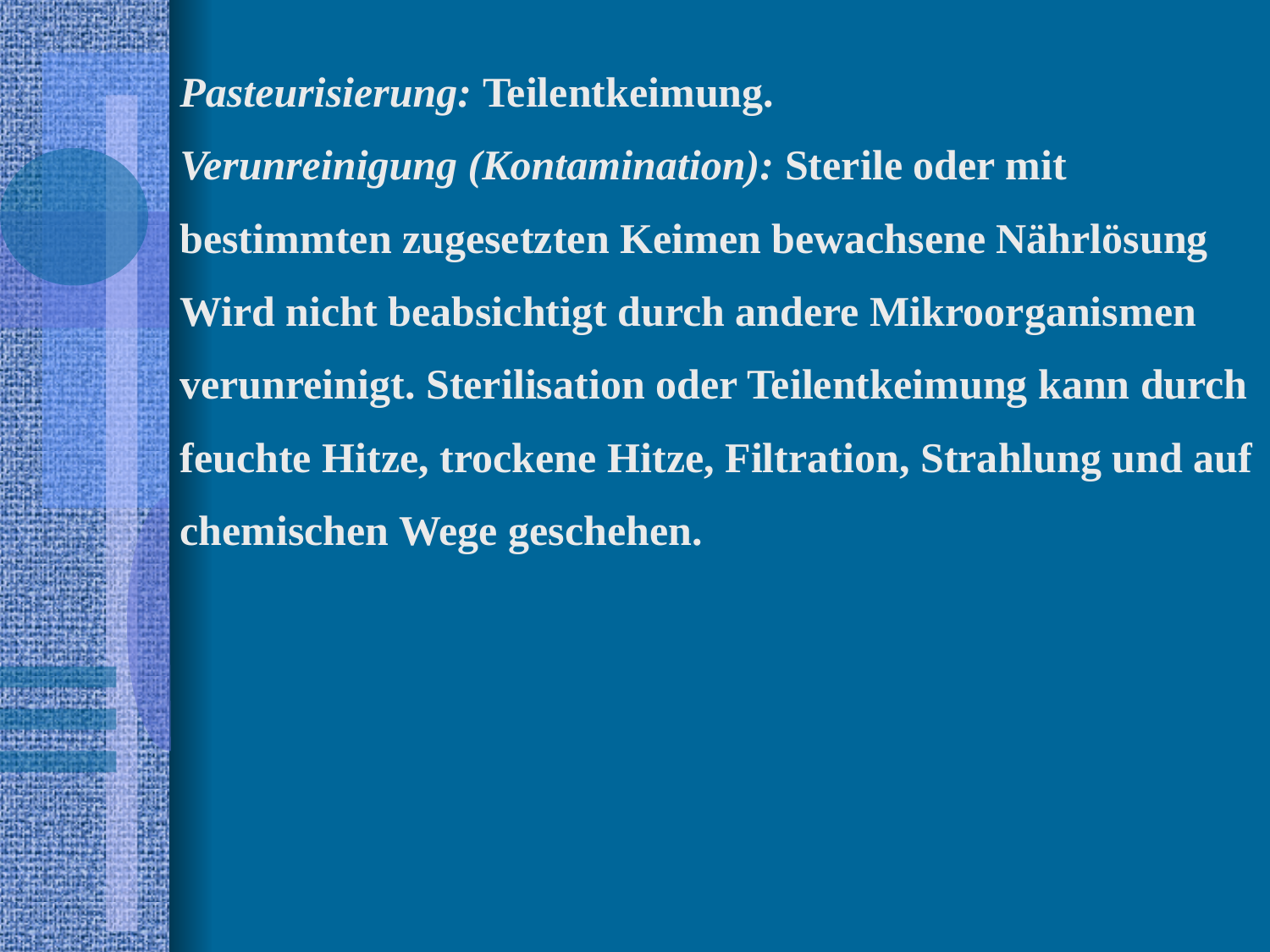

Pasteurisierung: Teilentkeimung.
Verunreinigung (Kontamination): Sterile oder mit bestimmten zugesetzten Keimen bewachsene Nährlösung Wird nicht beabsichtigt durch andere Mikroorganismen verunreinigt. Sterilisation oder Teilentkeimung kann durch feuchte Hitze, trockene Hitze, Filtration, Strahlung und auf chemischen Wege geschehen.